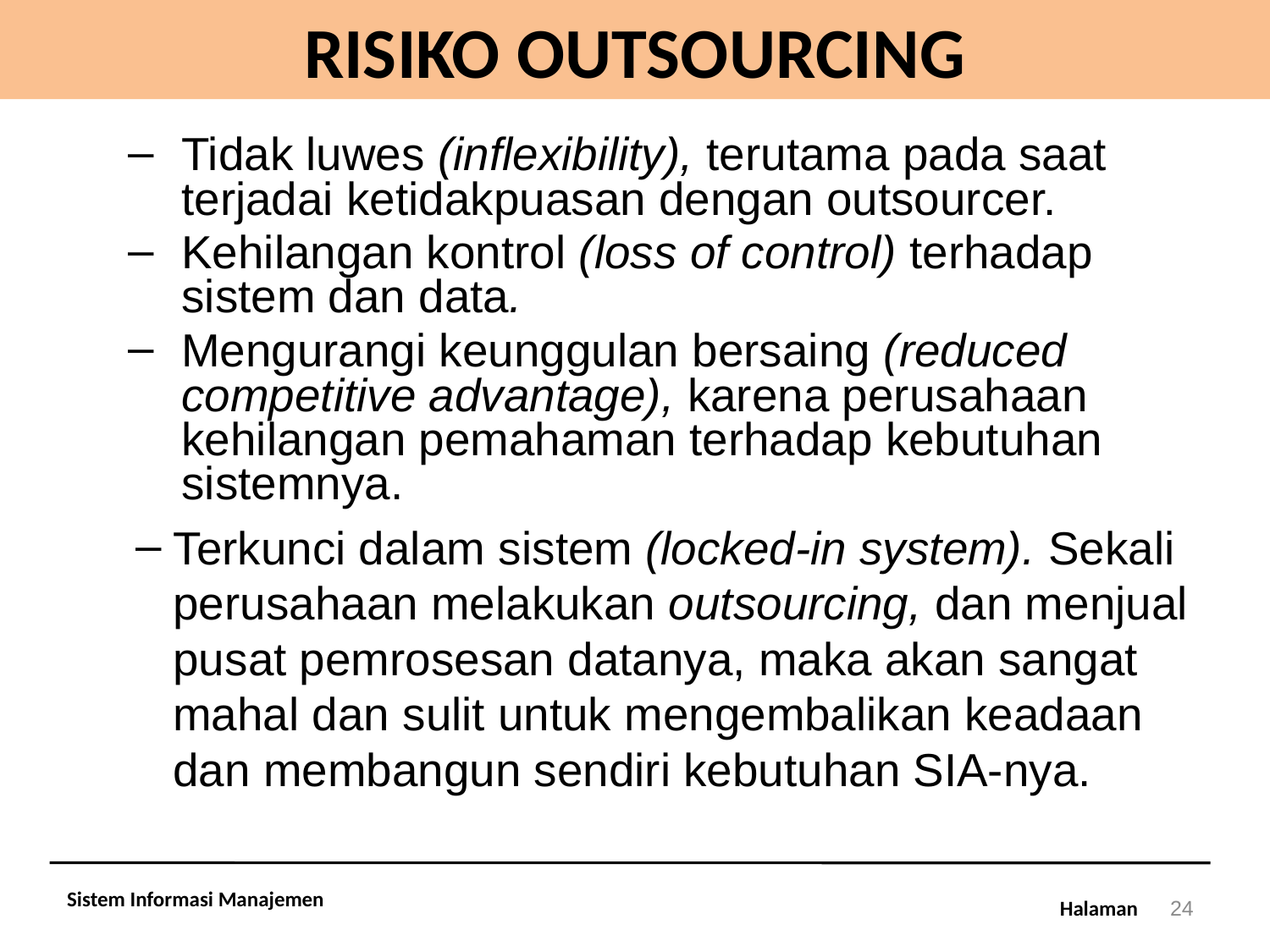

# RISIKO OUTSOURCING
Tidak luwes (inflexibility), terutama pada saat terjadai ketidakpuasan dengan outsourcer.
Kehilangan kontrol (loss of control) terhadap sistem dan data.
Mengurangi keunggulan bersaing (reduced competitive advantage), karena perusahaan kehilangan pemahaman terhadap kebutuhan sistemnya.
Terkunci dalam sistem (locked-in system). Sekali perusahaan melakukan outsourcing, dan menjual pusat pemrosesan datanya, maka akan sangat mahal dan sulit untuk mengembalikan keadaan dan membangun sendiri kebutuhan SIA-nya.

Sistem Informasi Manajemen
24